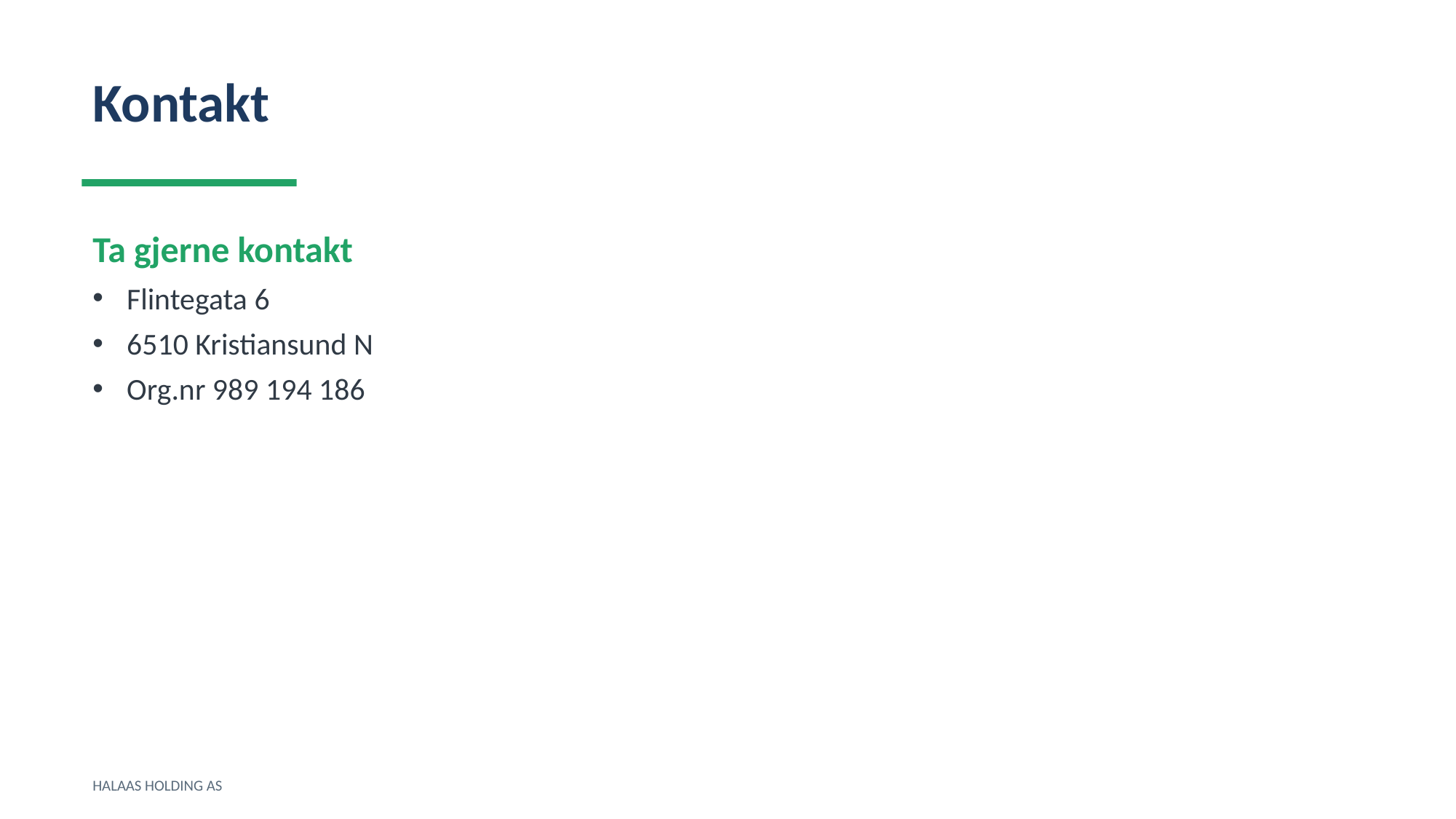

Kontakt

Ta gjerne kontakt
Flintegata 6
6510 Kristiansund N
Org.nr 989 194 186
HALAAS HOLDING AS